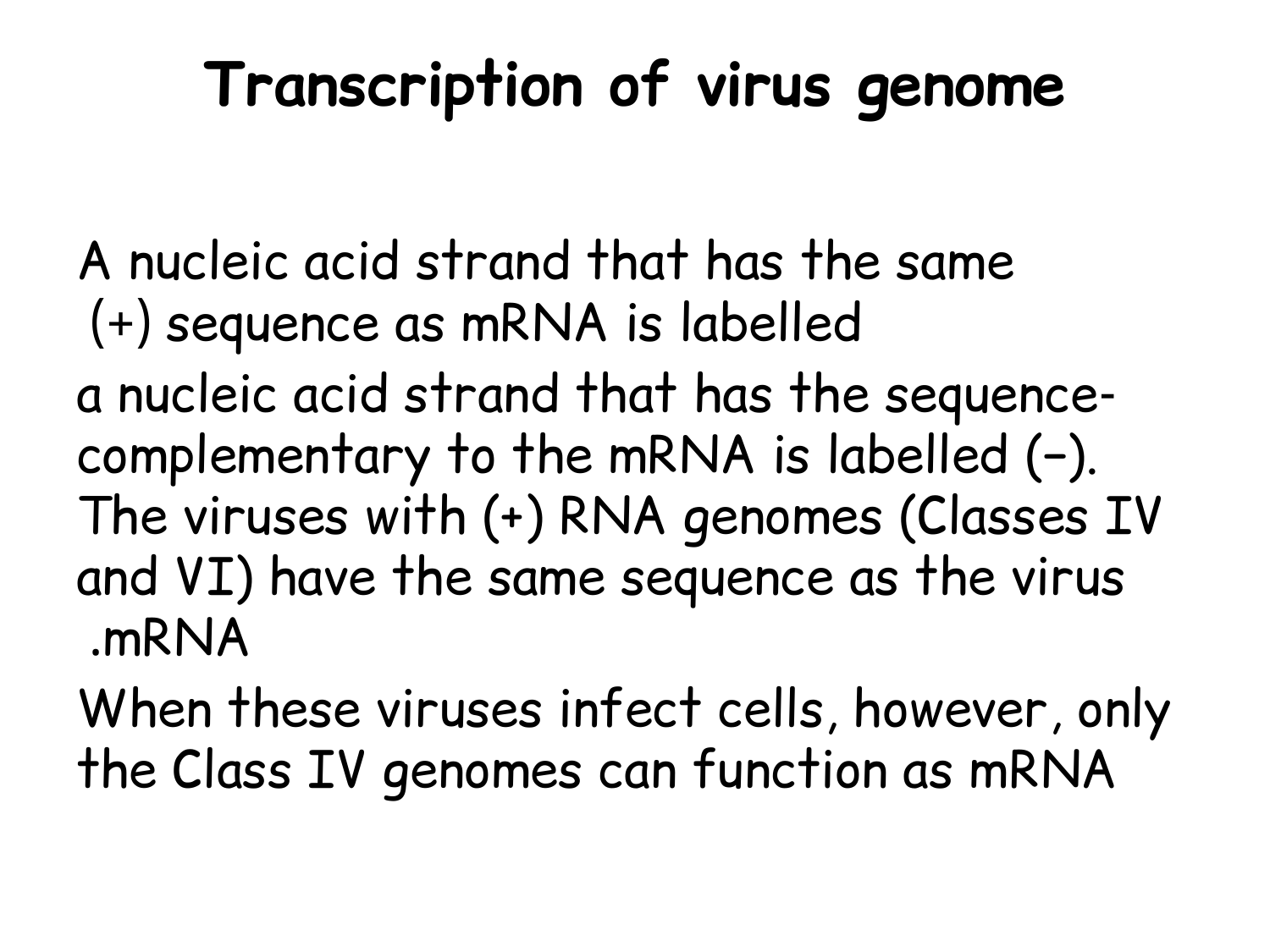

# Transcription of virus genome
A nucleic acid strand that has the same sequence as mRNA is labelled (+)
-a nucleic acid strand that has the sequence complementary to the mRNA is labelled (−). The viruses with (+) RNA genomes (Classes IV and VI) have the same sequence as the virus mRNA.
When these viruses infect cells, however, only the Class IV genomes can function as mRNA